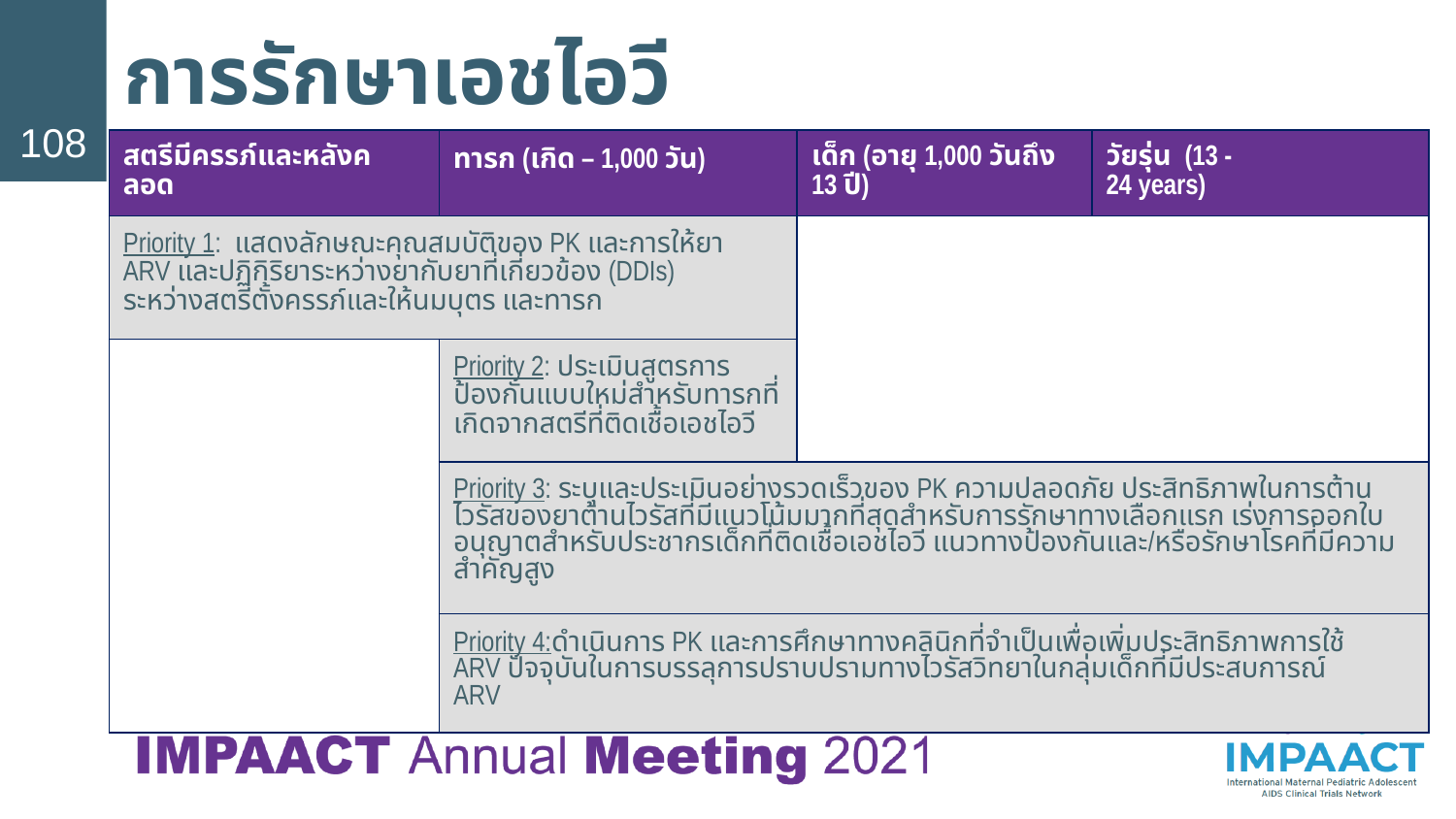

# การรักษาเอชไอวี
108
| สตรีมีครรภ์และหลังคลอด | ทารก (เกิด – 1,000 วัน) | เด็ก (อายุ 1,000 วันถึง 13 ปี) | วัยรุ่น (13 -24 years) |
| --- | --- | --- | --- |
| Priority 1: แสดงลักษณะคุณสมบัติของ PK และการให้ยา ARV และปฏิกิริยาระหว่างยากับยาที่เกี่ยวข้อง (DDIs) ระหว่างสตรีตั้งครรภ์และให้นมบุตร และทารก |  |  |  |
|  | Priority 2: ประเมินสูตรการป้องกันแบบใหม่สำหรับทารกที่เกิดจากสตรีที่ติดเชื้อเอชไอวี |  |  |
|  | Priority 3: ระบุและประเมินอย่างรวดเร็วของ PK ความปลอดภัย ประสิทธิภาพในการต้านไวรัสของยาต้านไวรัสที่มีแนวโน้มมากที่สุดสำหรับการรักษาทางเลือกแรก เร่งการออกใบอนุญาตสำหรับประชากรเด็กที่ติดเชื้อเอชไอวี แนวทางป้องกันและ/หรือรักษาโรคที่มีความสำคัญสูง |  |  |
|  | Priority 4:ดำเนินการ PK และการศึกษาทางคลินิกที่จำเป็นเพื่อเพิ่มประสิทธิภาพการใช้ ARV ปัจจุบันในการบรรลุการปราบปรามทางไวรัสวิทยาในกลุ่มเด็กที่มีประสบการณ์ ARV |  |  |